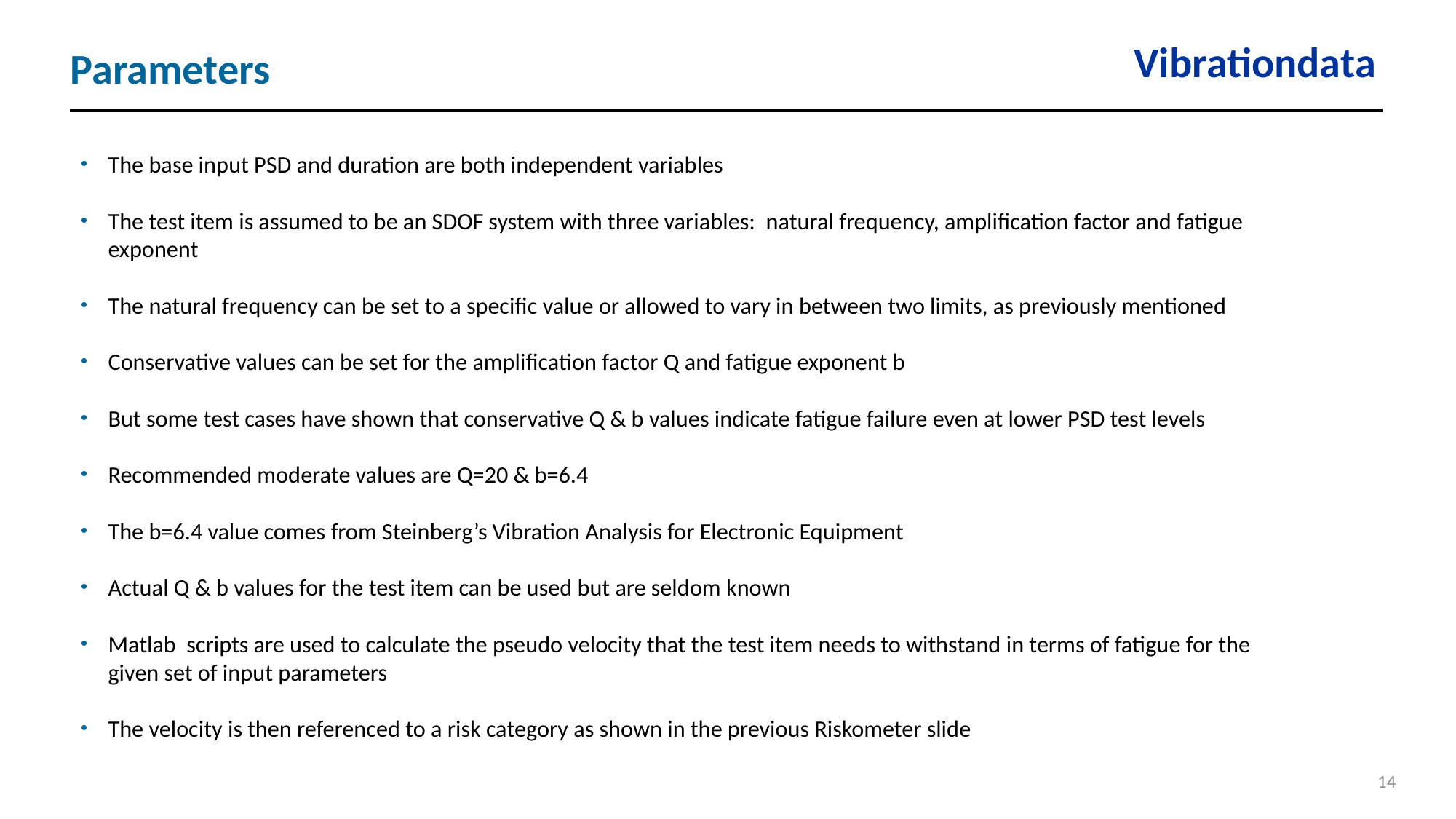

# Parameters
Vibrationdata
The base input PSD and duration are both independent variables

The test item is assumed to be an SDOF system with three variables:  natural frequency, amplification factor and fatigue exponent

The natural frequency can be set to a specific value or allowed to vary in between two limits, as previously mentioned

Conservative values can be set for the amplification factor Q and fatigue exponent b

But some test cases have shown that conservative Q & b values indicate fatigue failure even at lower PSD test levels

Recommended moderate values are Q=20 & b=6.4

The b=6.4 value comes from Steinberg’s Vibration Analysis for Electronic Equipment

Actual Q & b values for the test item can be used but are seldom known

Matlab  scripts are used to calculate the pseudo velocity that the test item needs to withstand in terms of fatigue for the given set of input parameters

The velocity is then referenced to a risk category as shown in the previous Riskometer slide
14